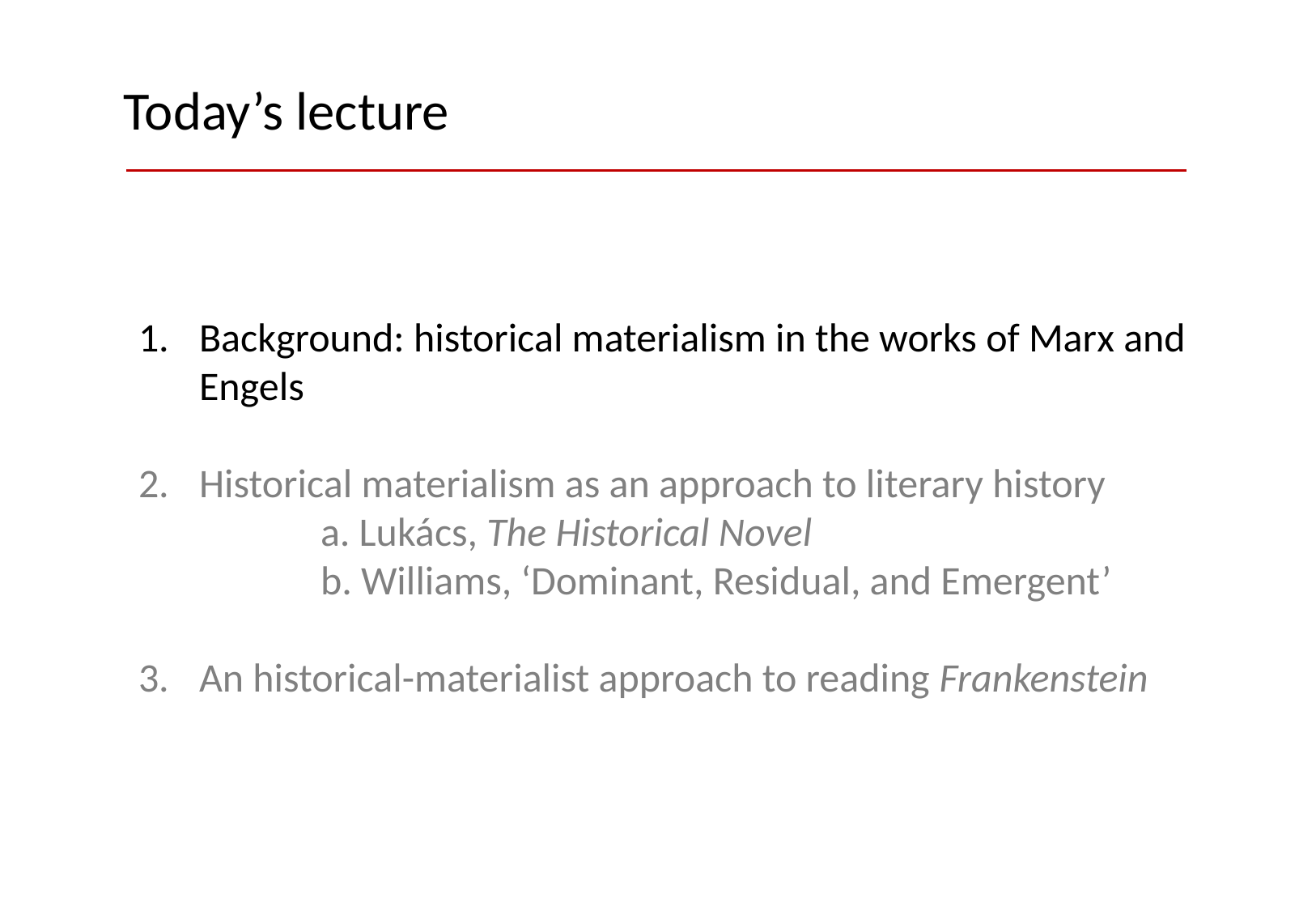

# Today’s lecture
Background: historical materialism in the works of Marx and Engels

Historical materialism as an approach to literary history
	a. Lukács, The Historical Novel
	b. Williams, ‘Dominant, Residual, and Emergent’

An historical-materialist approach to reading Frankenstein